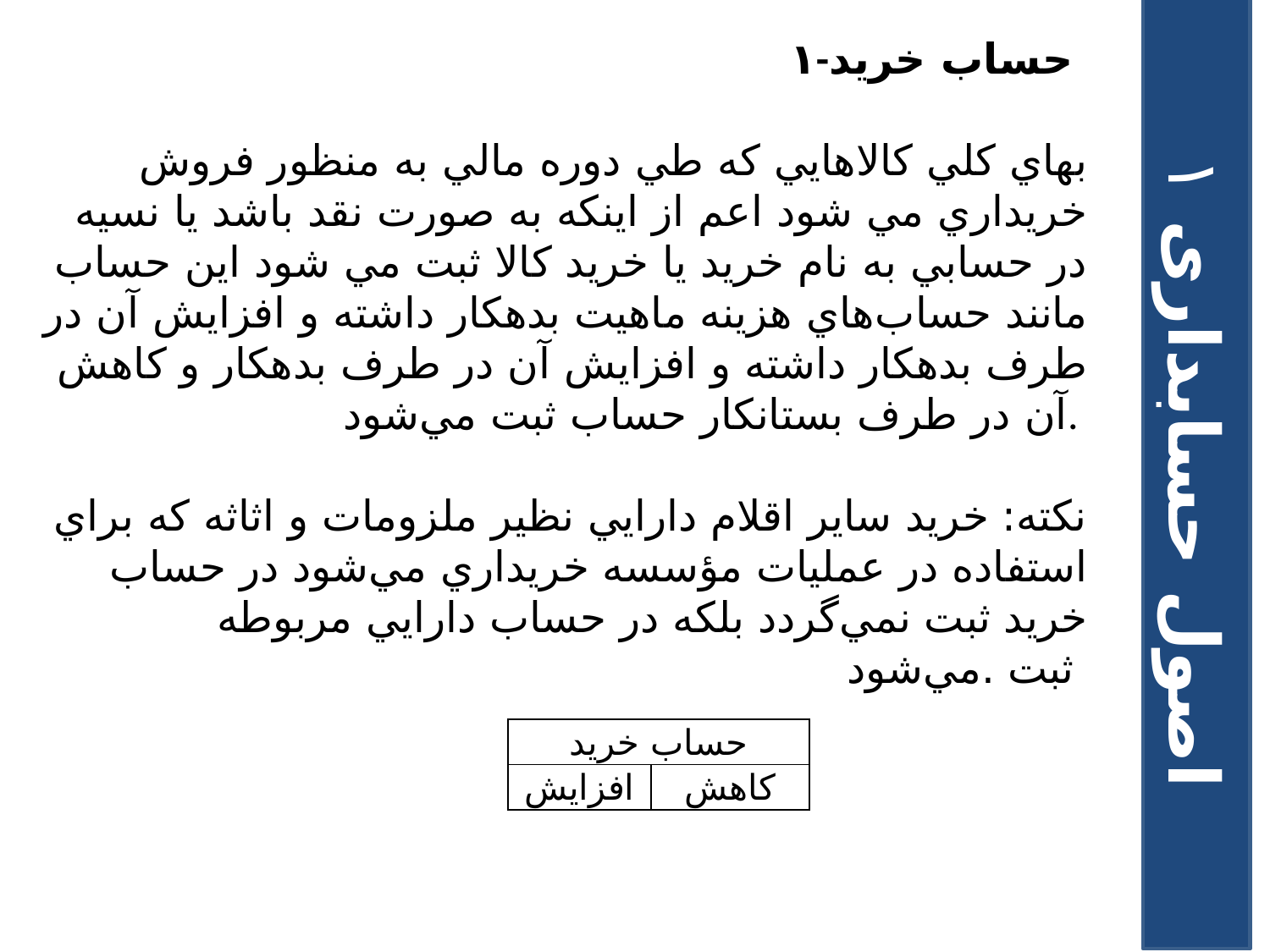

۱-حساب خريد

بهاي کلي کالاهايي که طي دوره مالي به منظور فروش خريداري مي شود اعم از اينکه به صورت نقد باشد يا نسيه در حسابي به نام خريد يا خريد کالا ثبت مي شود اين حساب مانند حساب‌هاي هزينه ماهيت بدهکار داشته و افزايش آن در طرف بدهکار داشته و افزايش آن در طرف بدهکار و کاهش آن در طرف بستانکار حساب ثبت مي‌شود.

نکته: خريد ساير اقلام دارايي نظير ملزومات و اثاثه که براي استفاده در عمليات مؤسسه خريداري مي‌شود در حساب خريد ثبت نمي‌گردد بلکه در حساب دارايي مربوطه ثبت .مي‌شود
اصول حسابداری ۱
| حساب خريد |  |
| --- | --- |
| افزايش | کاهش |